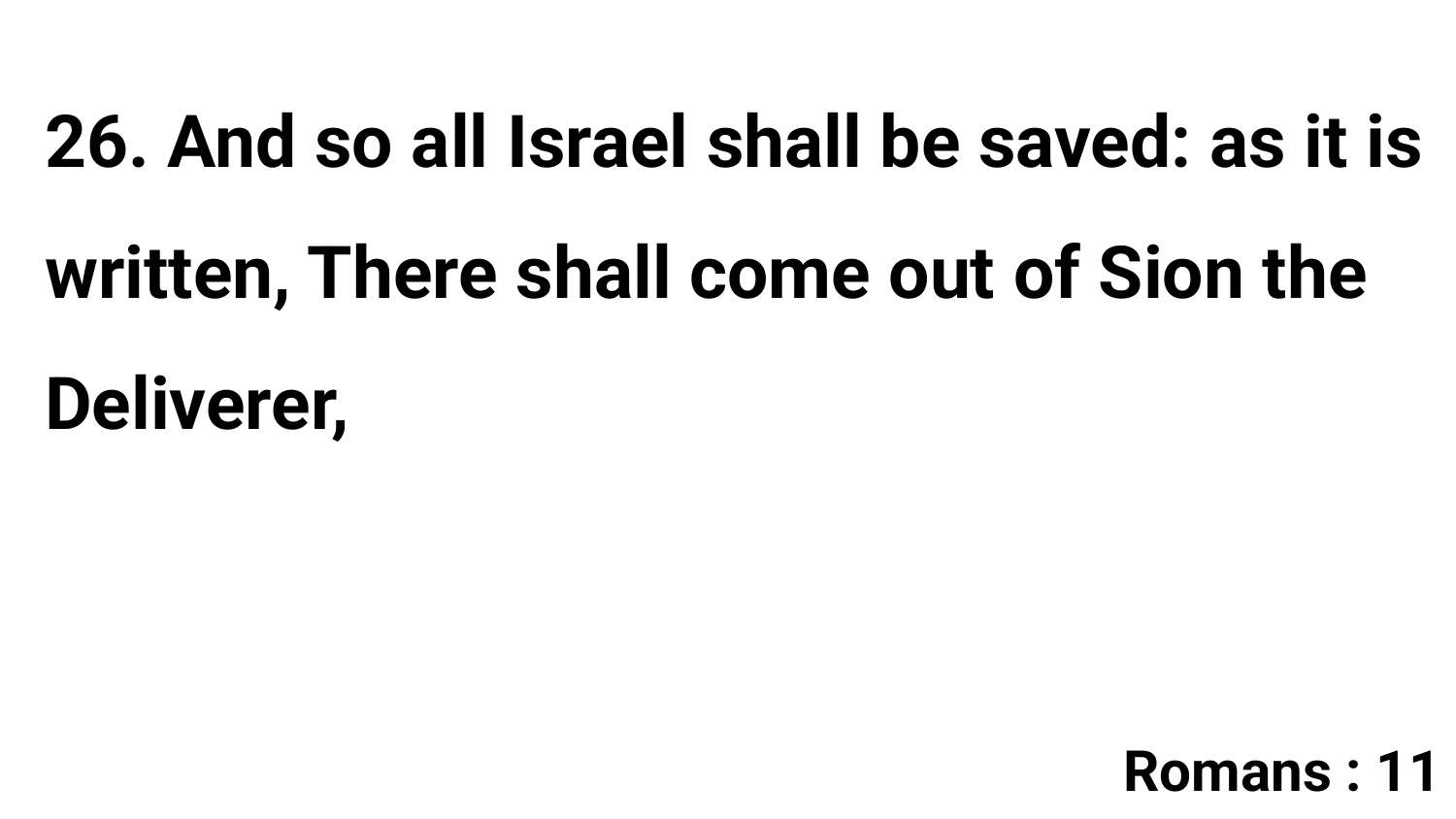

26. And so all Israel shall be saved: as it is written, There shall come out of Sion the Deliverer,
Romans : 11